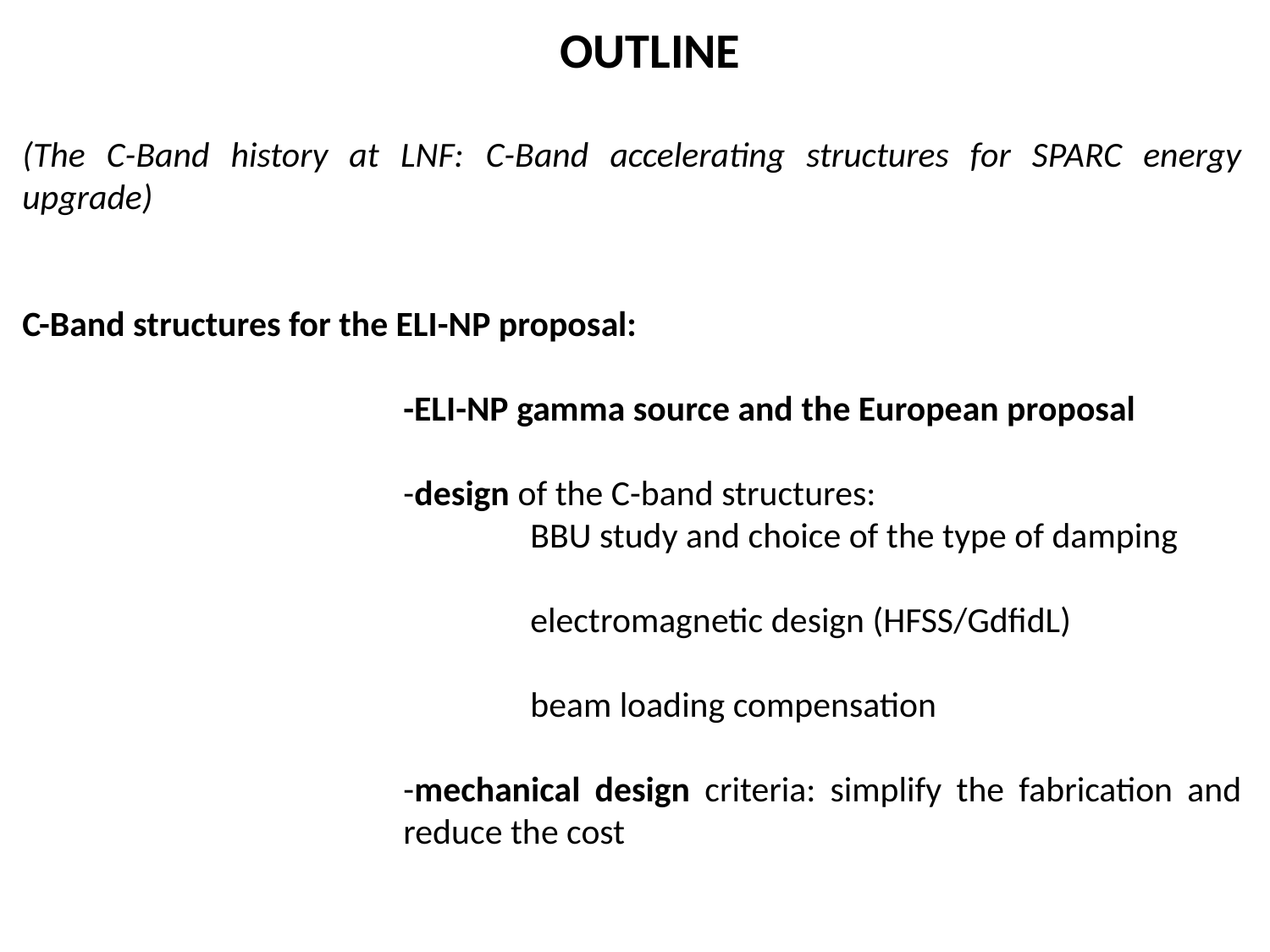

OUTLINE
(The C-Band history at LNF: C-Band accelerating structures for SPARC energy upgrade)

C-Band structures for the ELI-NP proposal:

			-ELI-NP gamma source and the European proposal

			-design of the C-band structures:
				BBU study and choice of the type of damping

				electromagnetic design (HFSS/GdfidL)

				beam loading compensation

			-mechanical design criteria: simplify the fabrication and 			reduce the cost